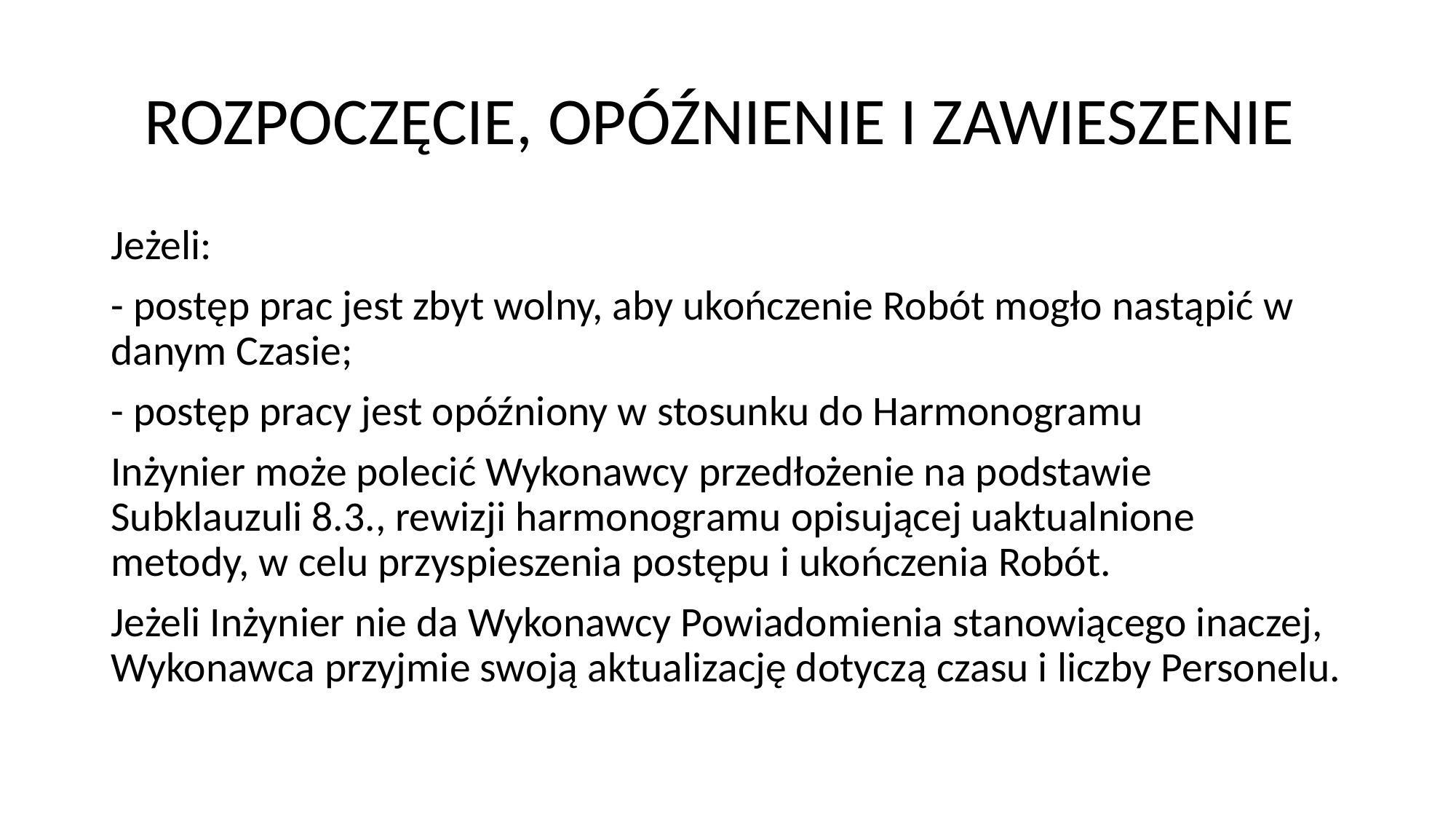

# ROZPOCZĘCIE, OPÓŹNIENIE I ZAWIESZENIE
Jeżeli:
- postęp prac jest zbyt wolny, aby ukończenie Robót mogło nastąpić w danym Czasie;
- postęp pracy jest opóźniony w stosunku do Harmonogramu
Inżynier może polecić Wykonawcy przedłożenie na podstawie Subklauzuli 8.3., rewizji harmonogramu opisującej uaktualnione metody, w celu przyspieszenia postępu i ukończenia Robót.
Jeżeli Inżynier nie da Wykonawcy Powiadomienia stanowiącego inaczej, Wykonawca przyjmie swoją aktualizację dotyczą czasu i liczby Personelu.